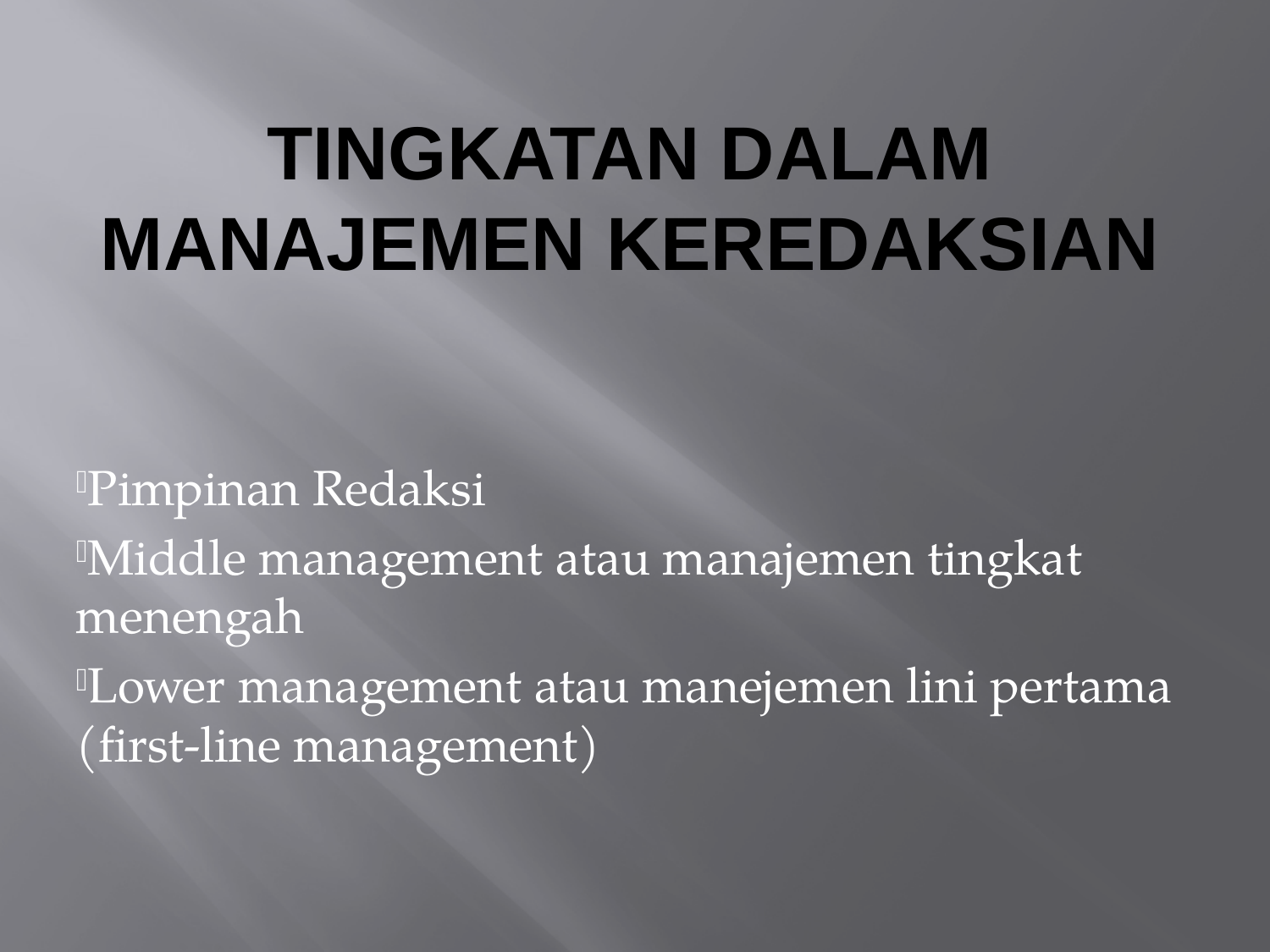

# tingkatan dalam manajemen keredaksian

Pimpinan Redaksi
Middle management atau manajemen tingkat menengah
Lower management atau manejemen lini pertama (first-line management)